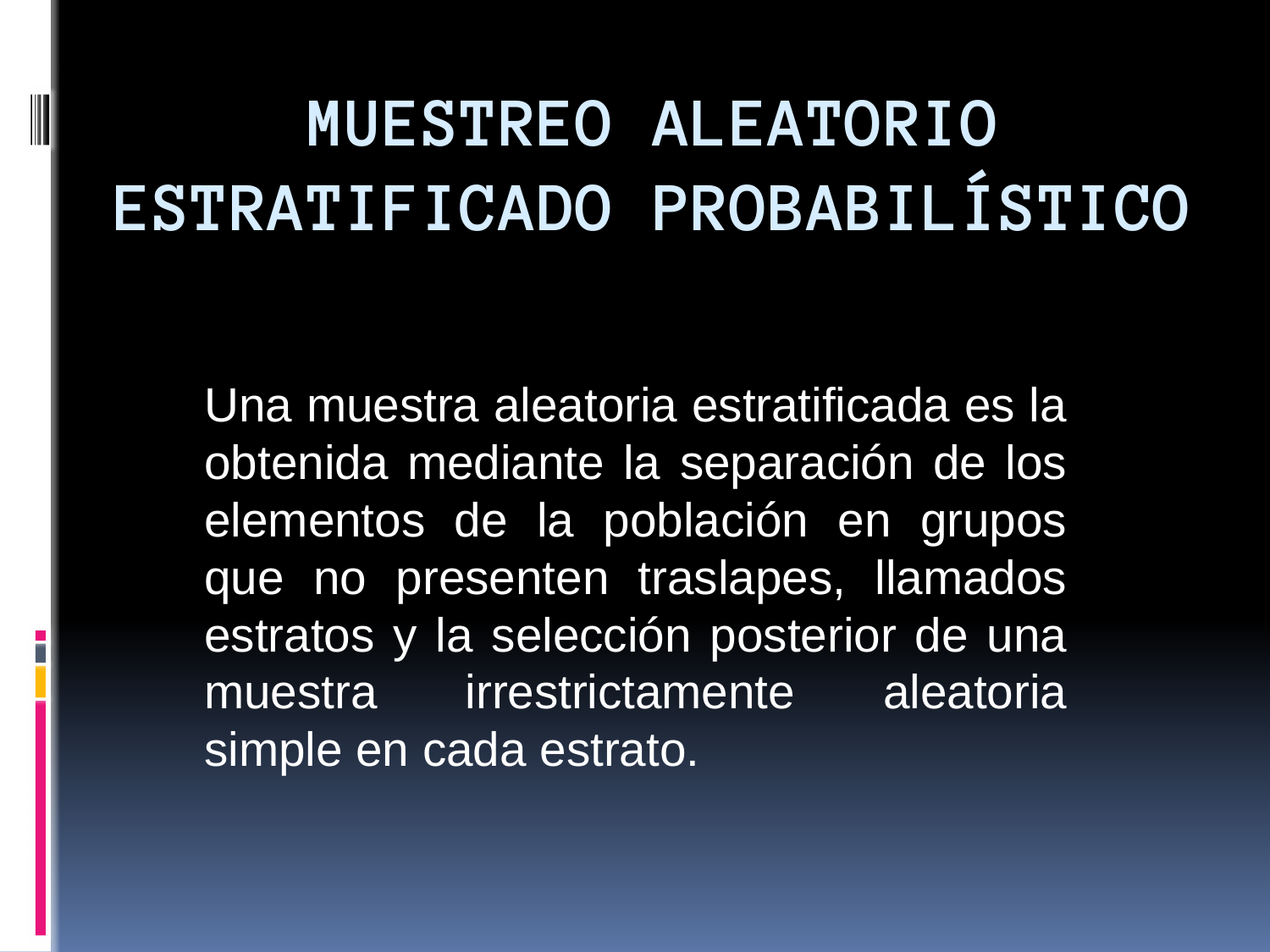

# MUESTREO ALEATORIO ESTRATIFICADO probabilístico
Una muestra aleatoria estratificada es la obtenida mediante la separación de los elementos de la población en grupos que no presenten traslapes, llamados estratos y la selección posterior de una muestra irrestrictamente aleatoria simple en cada estrato.